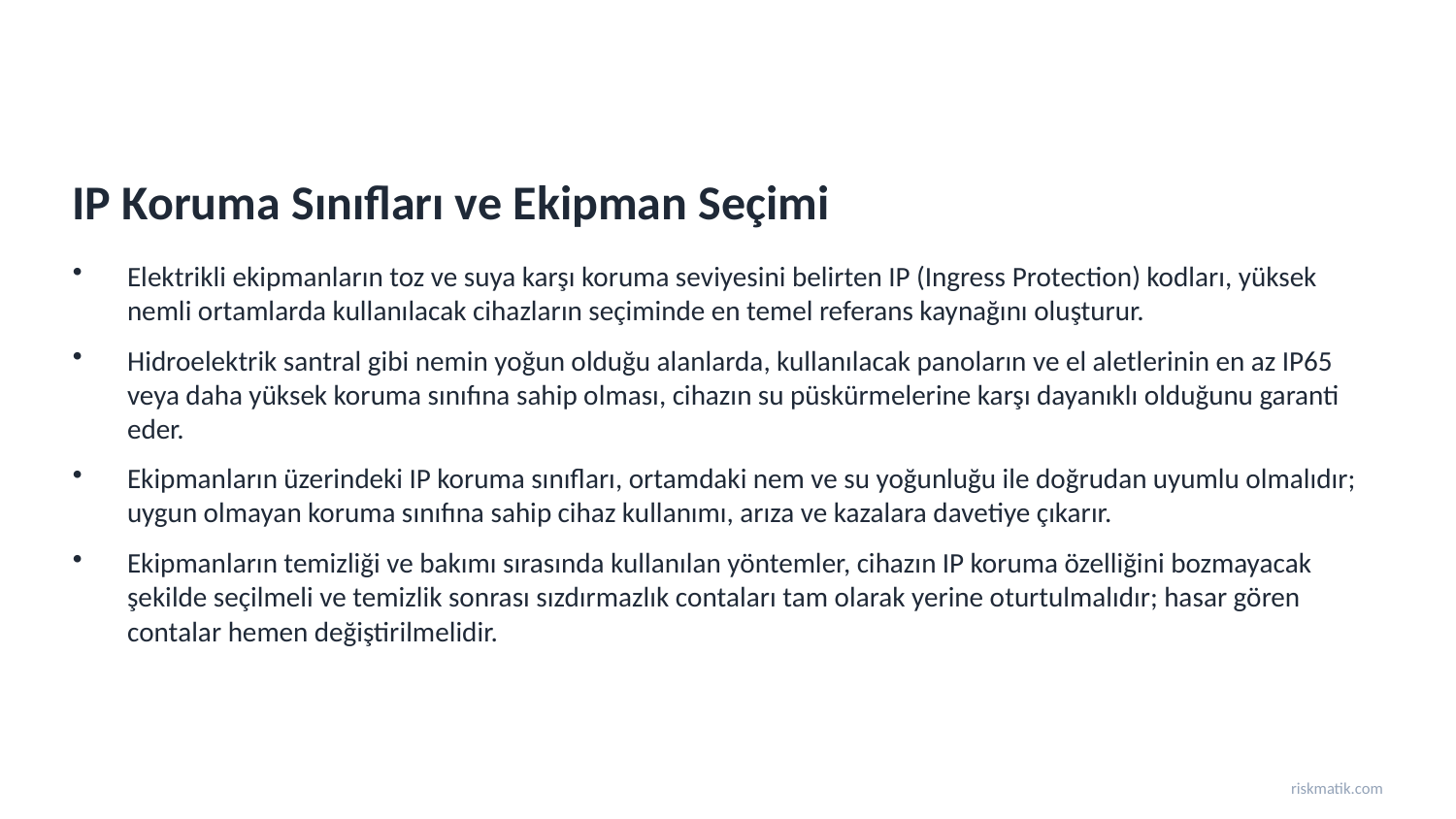

IP Koruma Sınıfları ve Ekipman Seçimi
Elektrikli ekipmanların toz ve suya karşı koruma seviyesini belirten IP (Ingress Protection) kodları, yüksek nemli ortamlarda kullanılacak cihazların seçiminde en temel referans kaynağını oluşturur.
Hidroelektrik santral gibi nemin yoğun olduğu alanlarda, kullanılacak panoların ve el aletlerinin en az IP65 veya daha yüksek koruma sınıfına sahip olması, cihazın su püskürmelerine karşı dayanıklı olduğunu garanti eder.
Ekipmanların üzerindeki IP koruma sınıfları, ortamdaki nem ve su yoğunluğu ile doğrudan uyumlu olmalıdır; uygun olmayan koruma sınıfına sahip cihaz kullanımı, arıza ve kazalara davetiye çıkarır.
Ekipmanların temizliği ve bakımı sırasında kullanılan yöntemler, cihazın IP koruma özelliğini bozmayacak şekilde seçilmeli ve temizlik sonrası sızdırmazlık contaları tam olarak yerine oturtulmalıdır; hasar gören contalar hemen değiştirilmelidir.
riskmatik.com